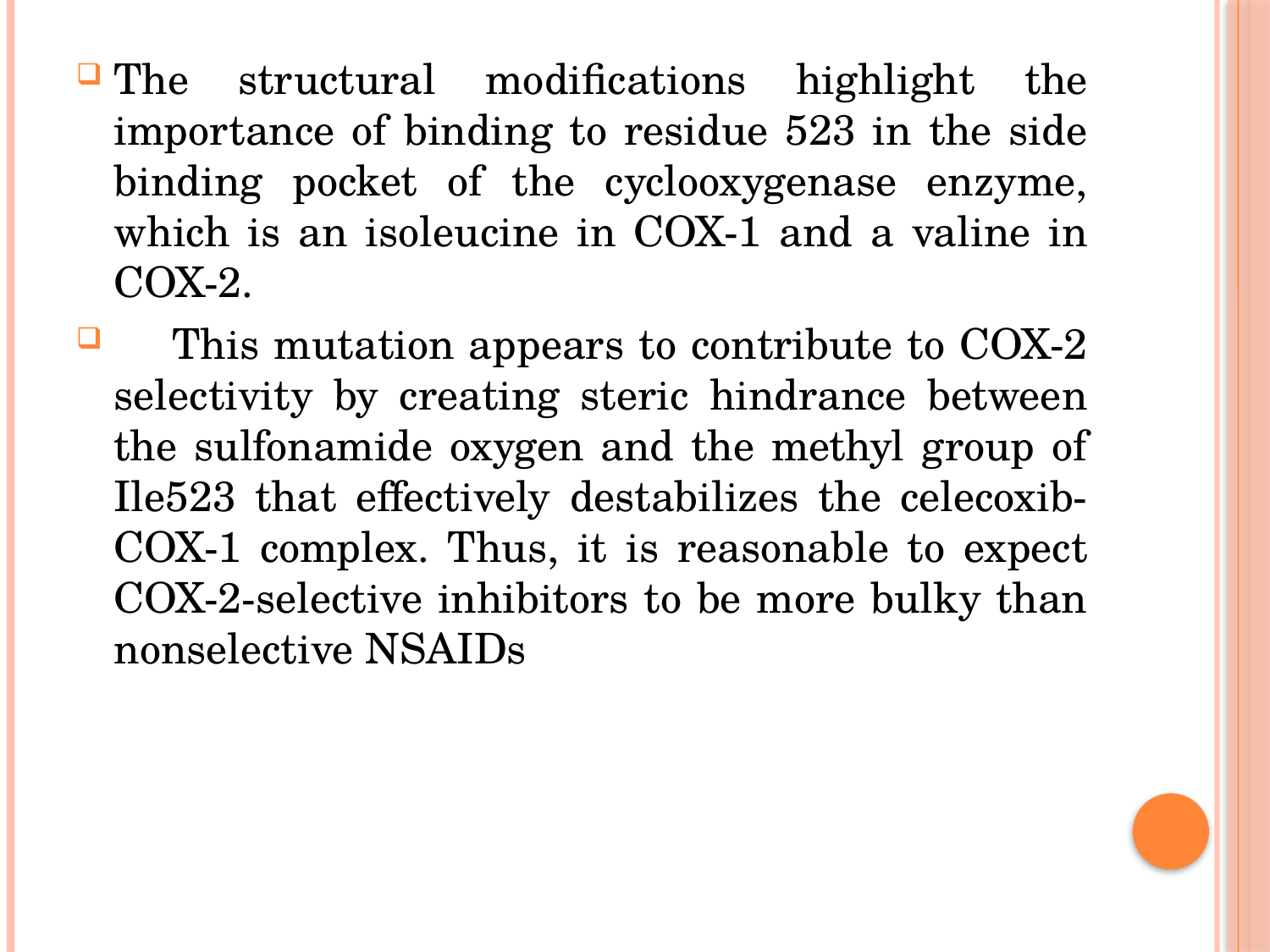

The structural modifications highlight the importance of binding to residue 523 in the side binding pocket of the cyclooxygenase enzyme, which is an isoleucine in COX-1 and a valine in COX-2.
    This mutation appears to contribute to COX-2 selectivity by creating steric hindrance between the sulfonamide oxygen and the methyl group of Ile523 that effectively destabilizes the celecoxib-COX-1 complex. Thus, it is reasonable to expect COX-2-selective inhibitors to be more bulky than nonselective NSAIDs